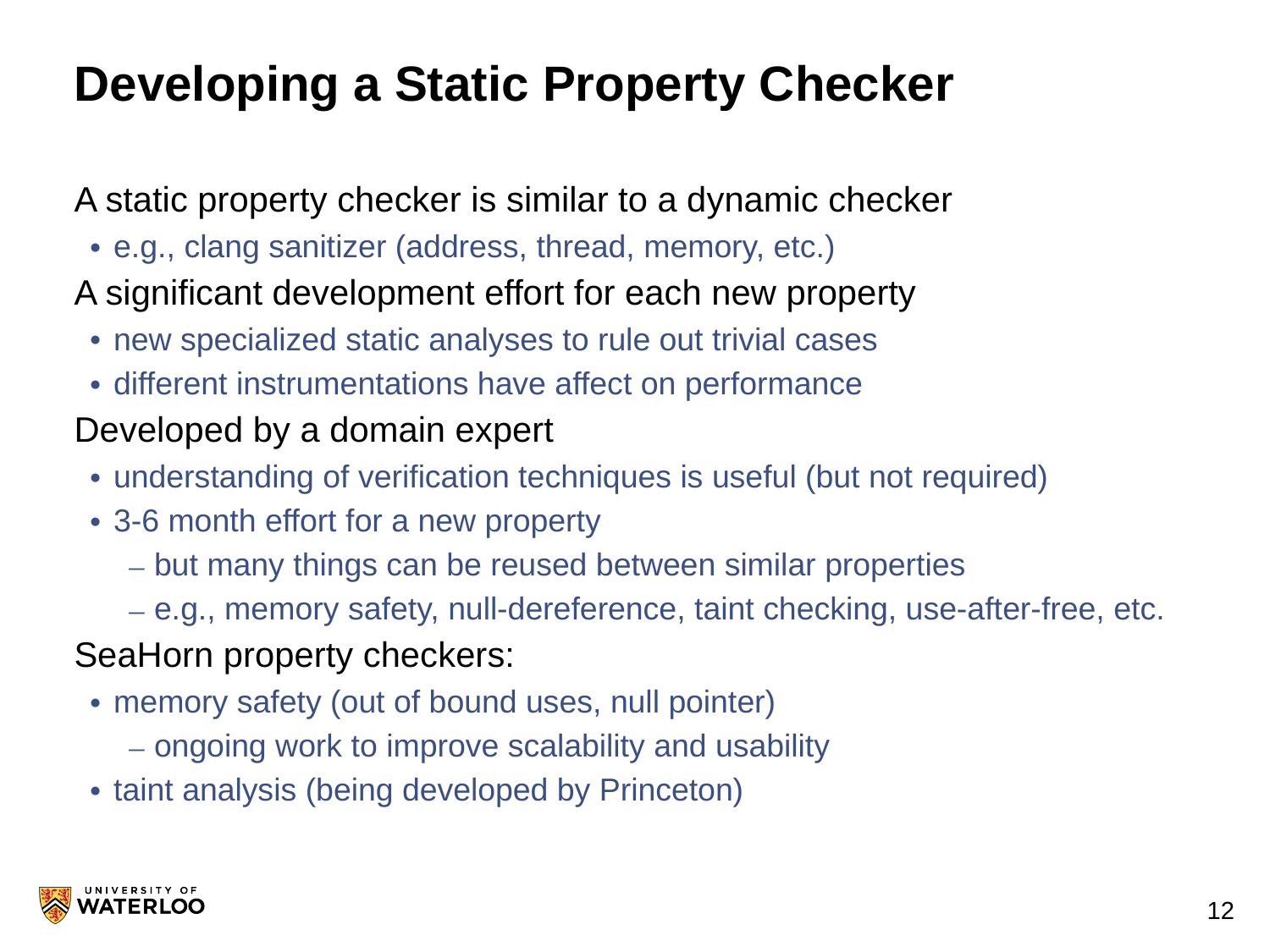

# Developing a Static Property Checker
A static property checker is similar to a dynamic checker
e.g., clang sanitizer (address, thread, memory, etc.)
A significant development effort for each new property
new specialized static analyses to rule out trivial cases
different instrumentations have affect on performance
Developed by a domain expert
understanding of verification techniques is useful (but not required)
3-6 month effort for a new property
but many things can be reused between similar properties
e.g., memory safety, null-dereference, taint checking, use-after-free, etc.
SeaHorn property checkers:
memory safety (out of bound uses, null pointer)
ongoing work to improve scalability and usability
taint analysis (being developed by Princeton)